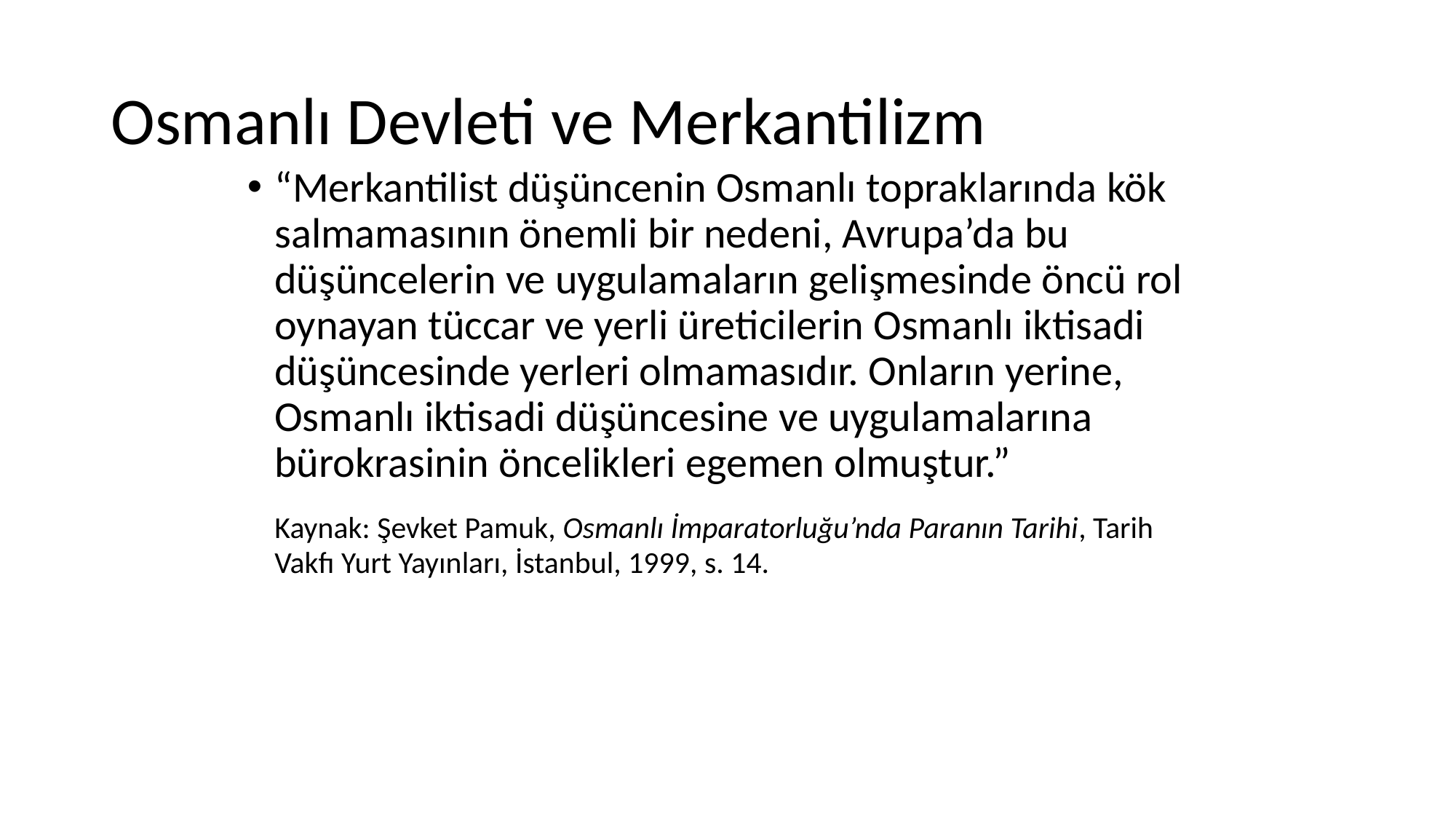

# Osmanlı Devleti ve Merkantilizm
“Merkantilist düşüncenin Osmanlı topraklarında kök salmamasının önemli bir nedeni, Avrupa’da bu düşüncelerin ve uygulamaların gelişmesinde öncü rol oynayan tüccar ve yerli üreticilerin Osmanlı iktisadi düşüncesinde yerleri olmamasıdır. Onların yerine, Osmanlı iktisadi düşüncesine ve uygulamalarına bürokrasinin öncelikleri egemen olmuştur.”
	Kaynak: Şevket Pamuk, Osmanlı İmparatorluğu’nda Paranın Tarihi, Tarih Vakfı Yurt Yayınları, İstanbul, 1999, s. 14.